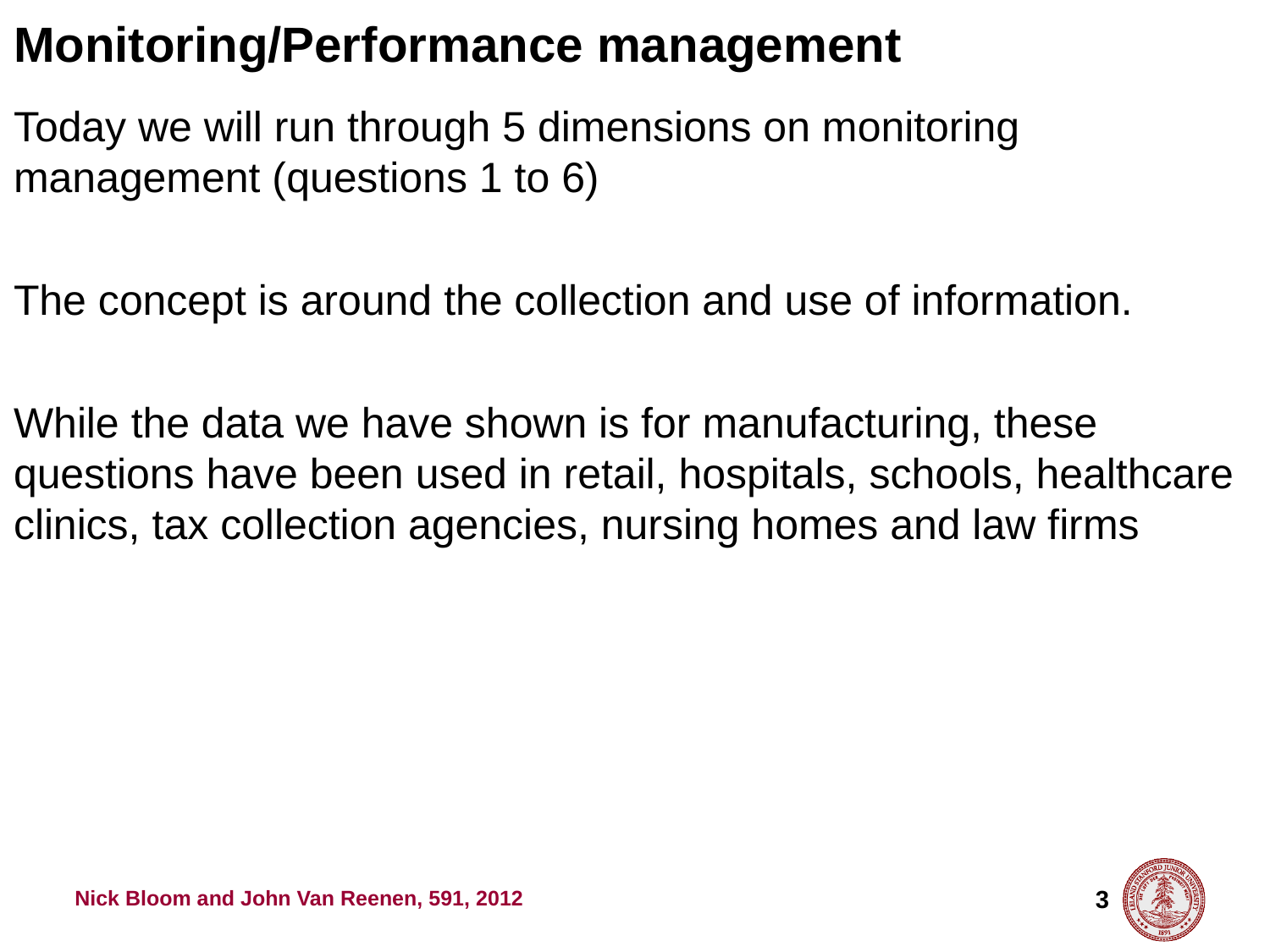

Monitoring/Performance management
Today we will run through 5 dimensions on monitoring management (questions 1 to 6)

The concept is around the collection and use of information.

While the data we have shown is for manufacturing, these questions have been used in retail, hospitals, schools, healthcare clinics, tax collection agencies, nursing homes and law firms
3